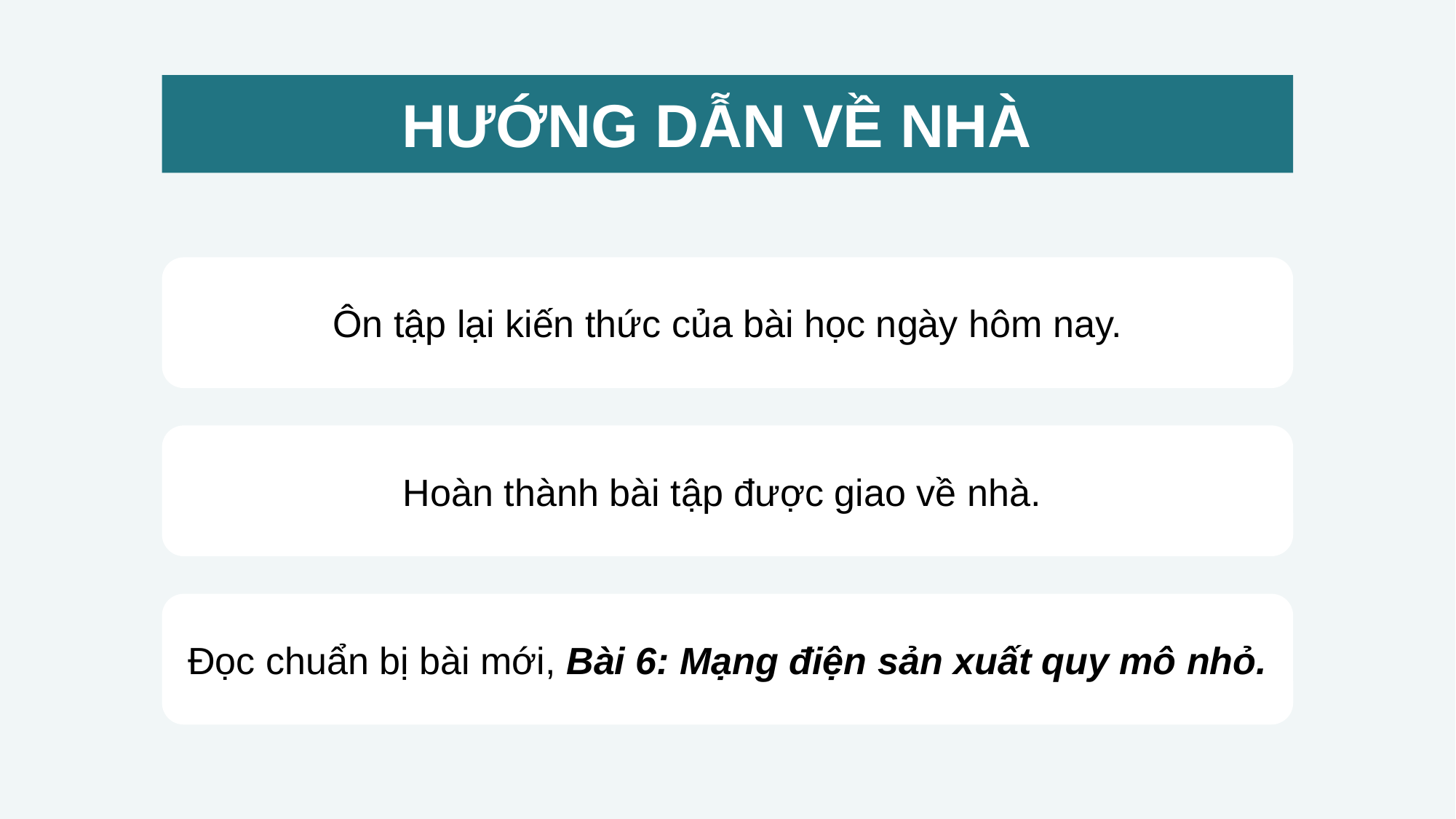

HƯỚNG DẪN VỀ NHÀ
Ôn tập lại kiến thức của bài học ngày hôm nay.
Hoàn thành bài tập được giao về nhà.
Đọc chuẩn bị bài mới, Bài 6: Mạng điện sản xuất quy mô nhỏ.